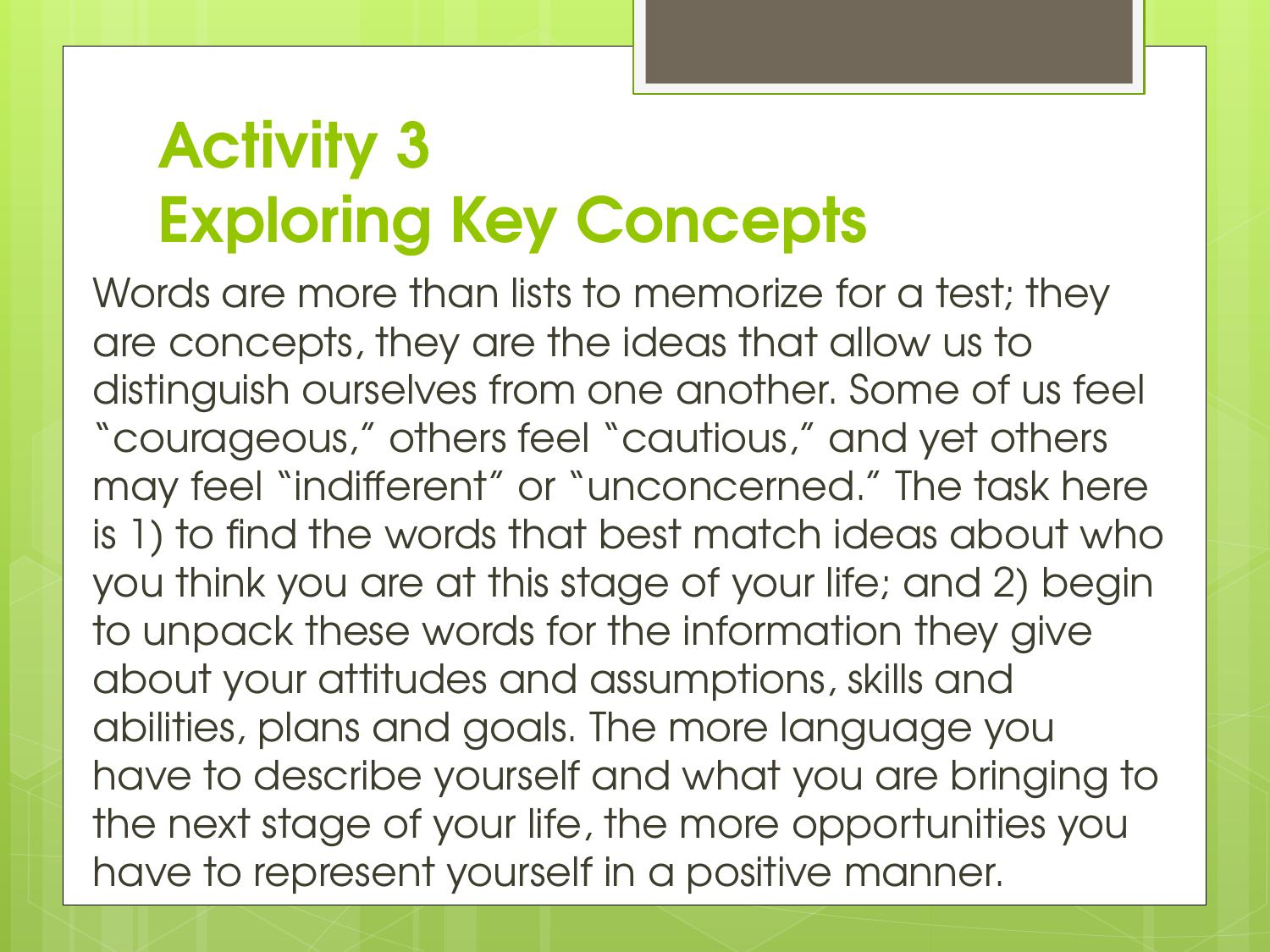

# Activity 3 Exploring Key Concepts
Words are more than lists to memorize for a test; they are concepts, they are the ideas that allow us to distinguish ourselves from one another. Some of us feel “courageous,” others feel “cautious,” and yet others may feel “indifferent” or “unconcerned.” The task here is 1) to find the words that best match ideas about who you think you are at this stage of your life; and 2) begin to unpack these words for the information they give about your attitudes and assumptions, skills and abilities, plans and goals. The more language you have to describe yourself and what you are bringing to the next stage of your life, the more opportunities you have to represent yourself in a positive manner.